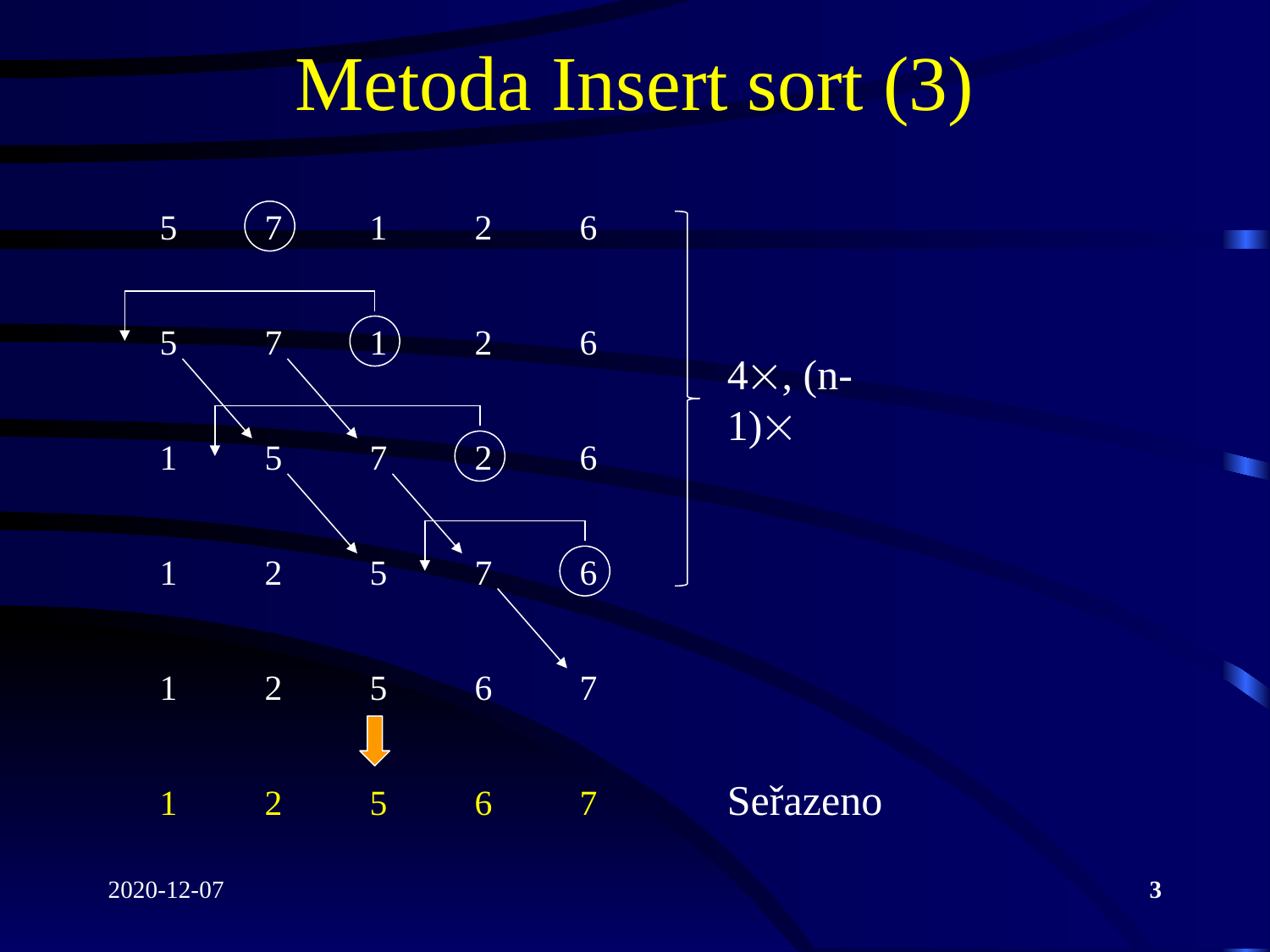

# Metoda Insert sort (3)
5
7
1
2
6

5
7
1
2
6
4×, (n-1)×
1
5
7
2
6
1
2
5
7
6
1
2
5
6
7

Seřazeno
1
2
5
6
7
2020-12-07
3